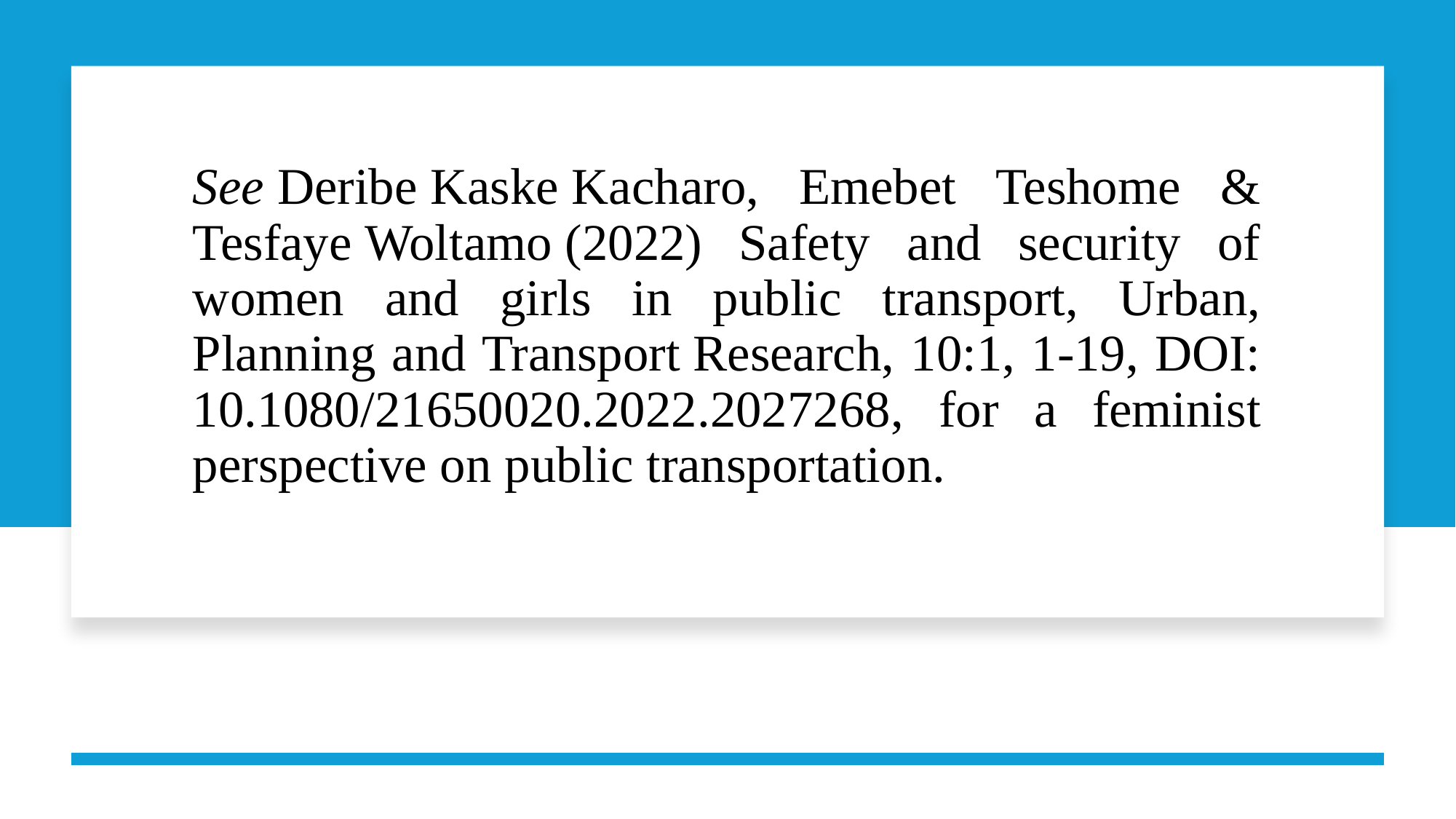

# See Deribe Kaske Kacharo, Emebet Teshome & Tesfaye Woltamo (2022) Safety and security of women and girls in public transport, Urban, Planning and Transport Research, 10:1, 1-19, DOI: 10.1080/21650020.2022.2027268, for a feminist perspective on public transportation.